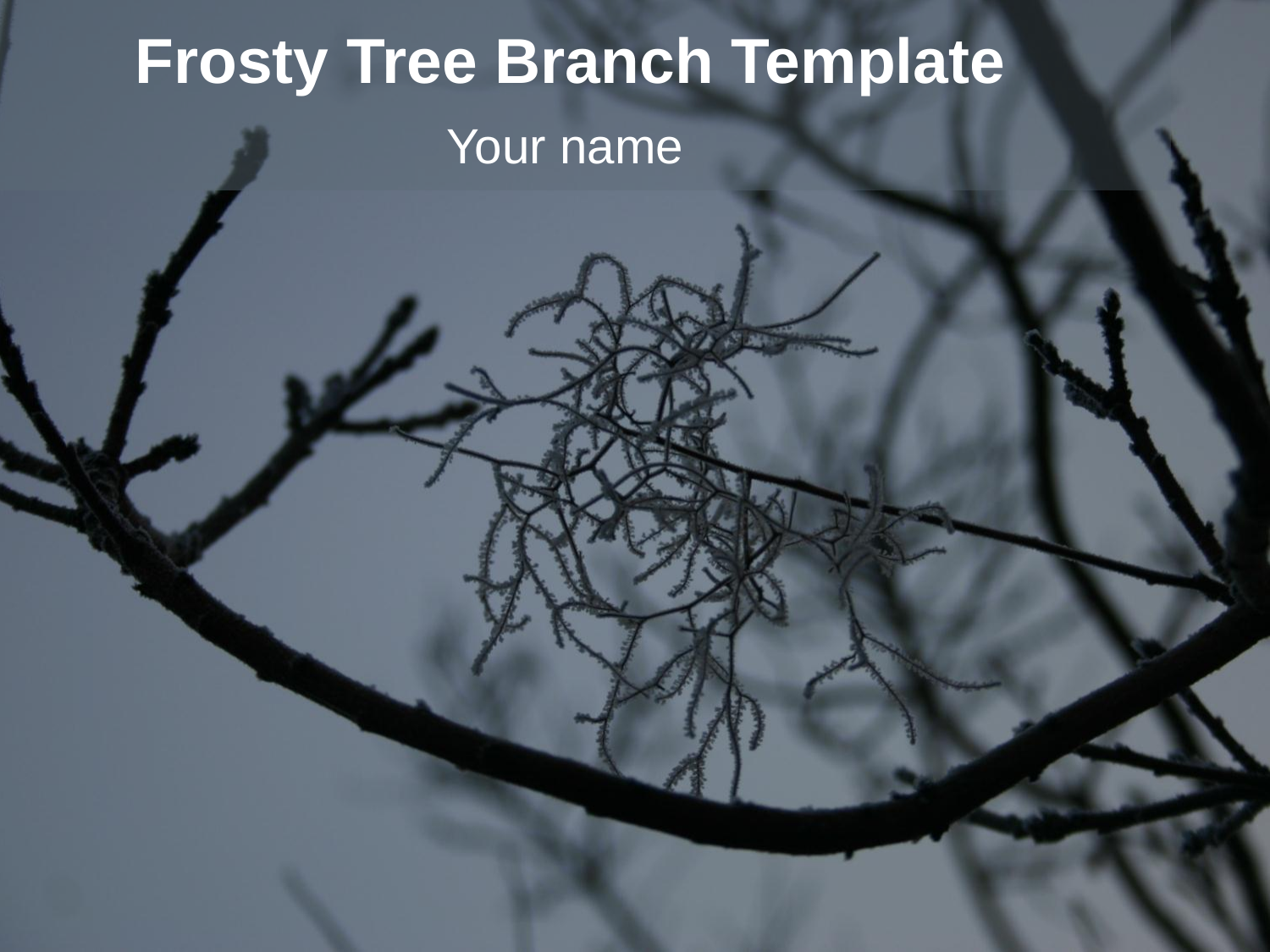

# Frosty Tree Branch Template
Your name